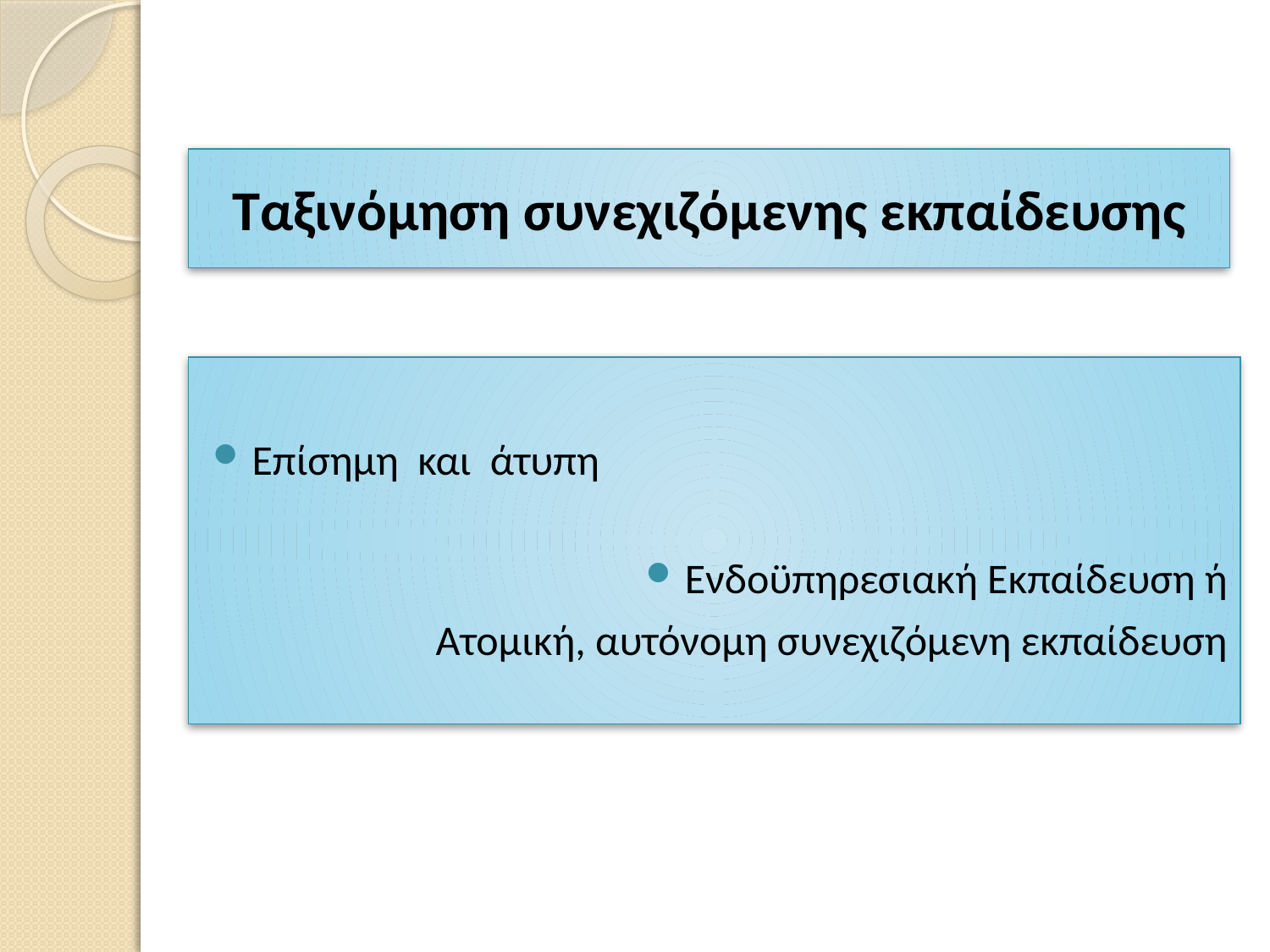

# Ταξινόμηση συνεχιζόμενης εκπαίδευσης

Επίσημη  και  άτυπη

Ενδοϋπηρεσιακή Εκπαίδευση ή
     Ατομική, αυτόνομη συνεχιζόμενη εκπαίδευση